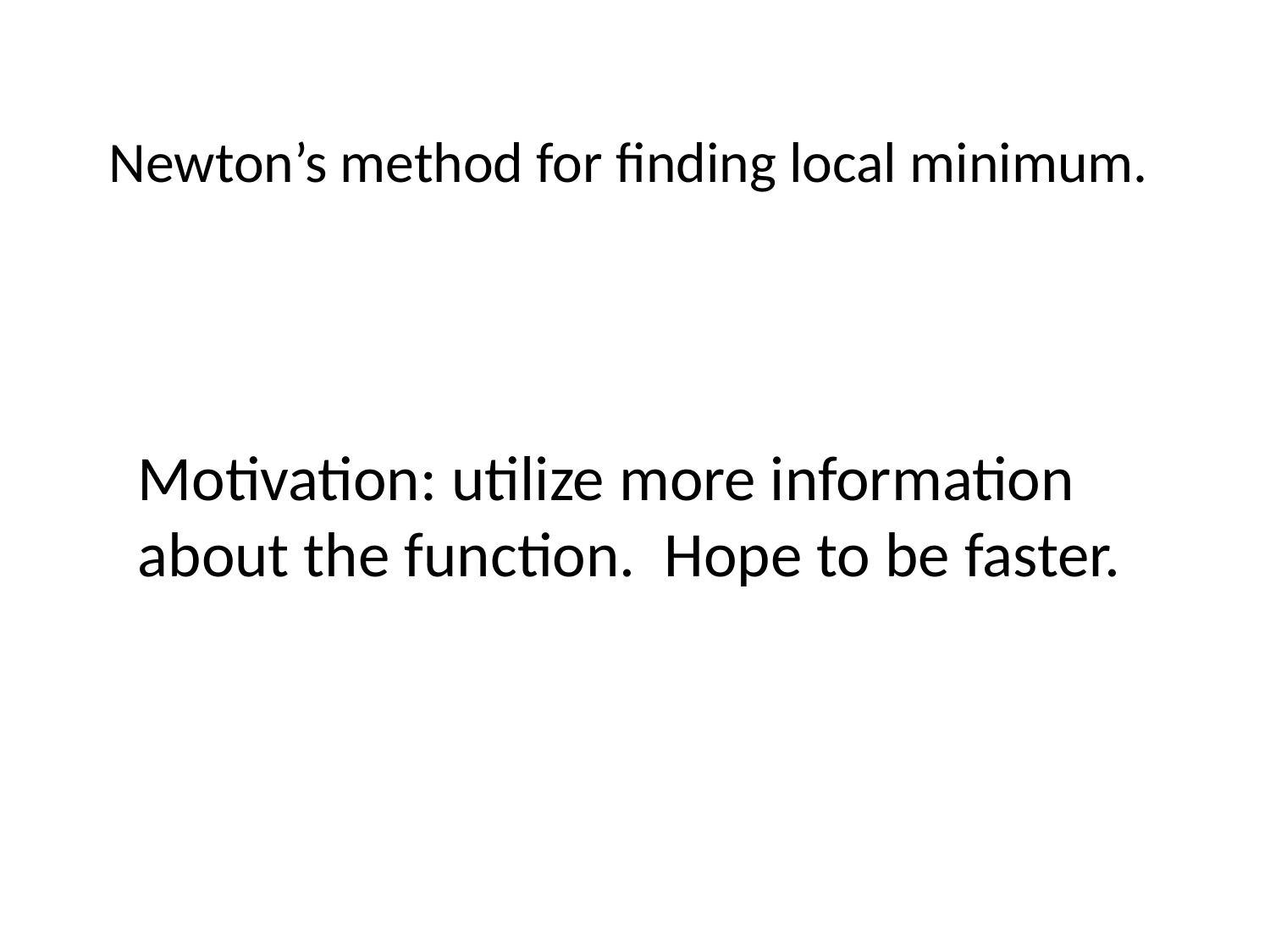

# Newton’s method for finding local minimum.
Motivation: utilize more information
about the function.  Hope to be faster.